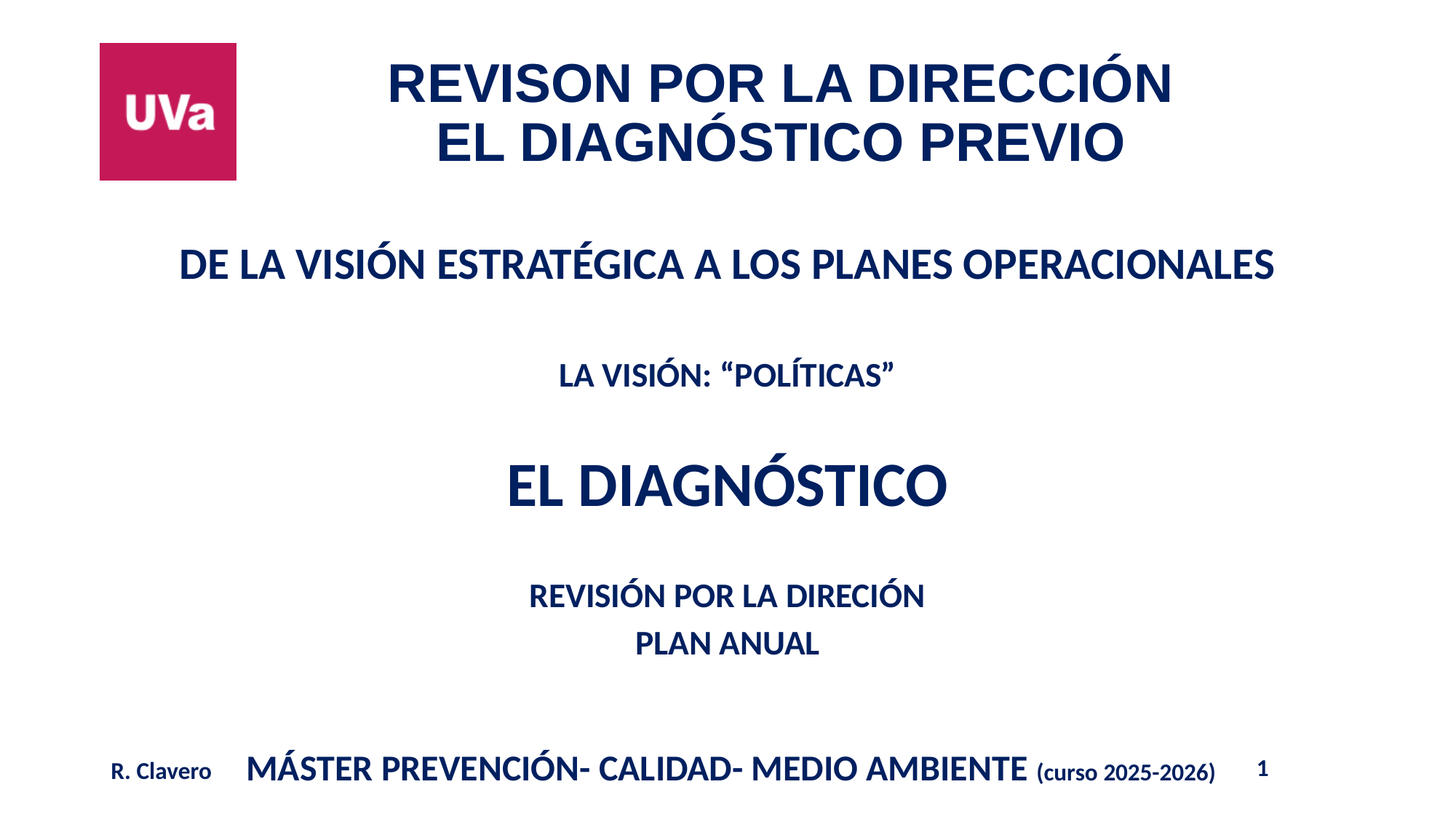

DE LA VISIÓN ESTRATÉGICA A LOS PLANES OPERACIONALES

LA VISIÓN: “POLÍTICAS”

EL DIAGNÓSTICO

REVISIÓN POR LA DIRECIÓN
PLAN ANUAL